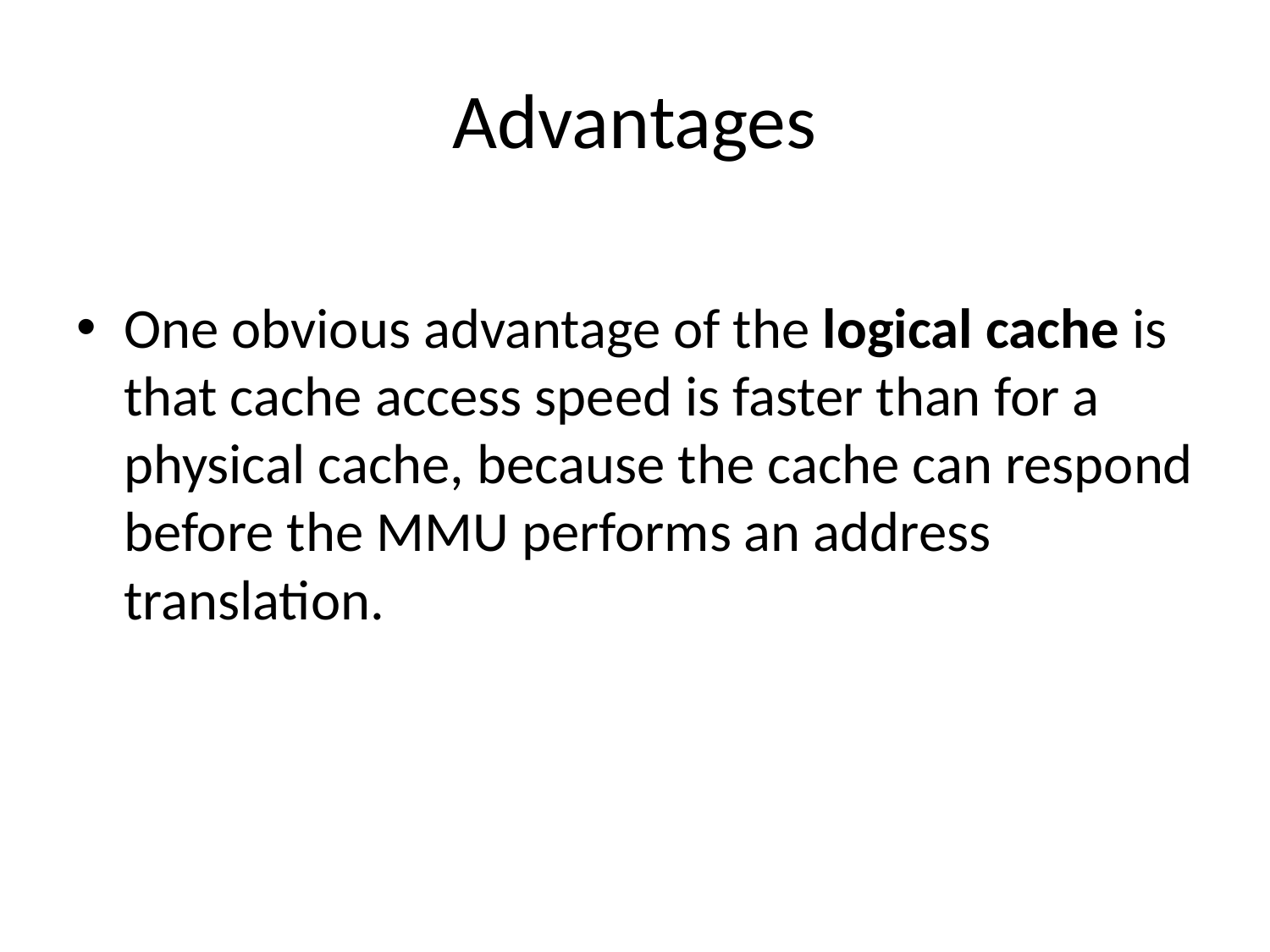

# Advantages
One obvious advantage of the logical cache is that cache access speed is faster than for a physical cache, because the cache can respond before the MMU performs an address translation.